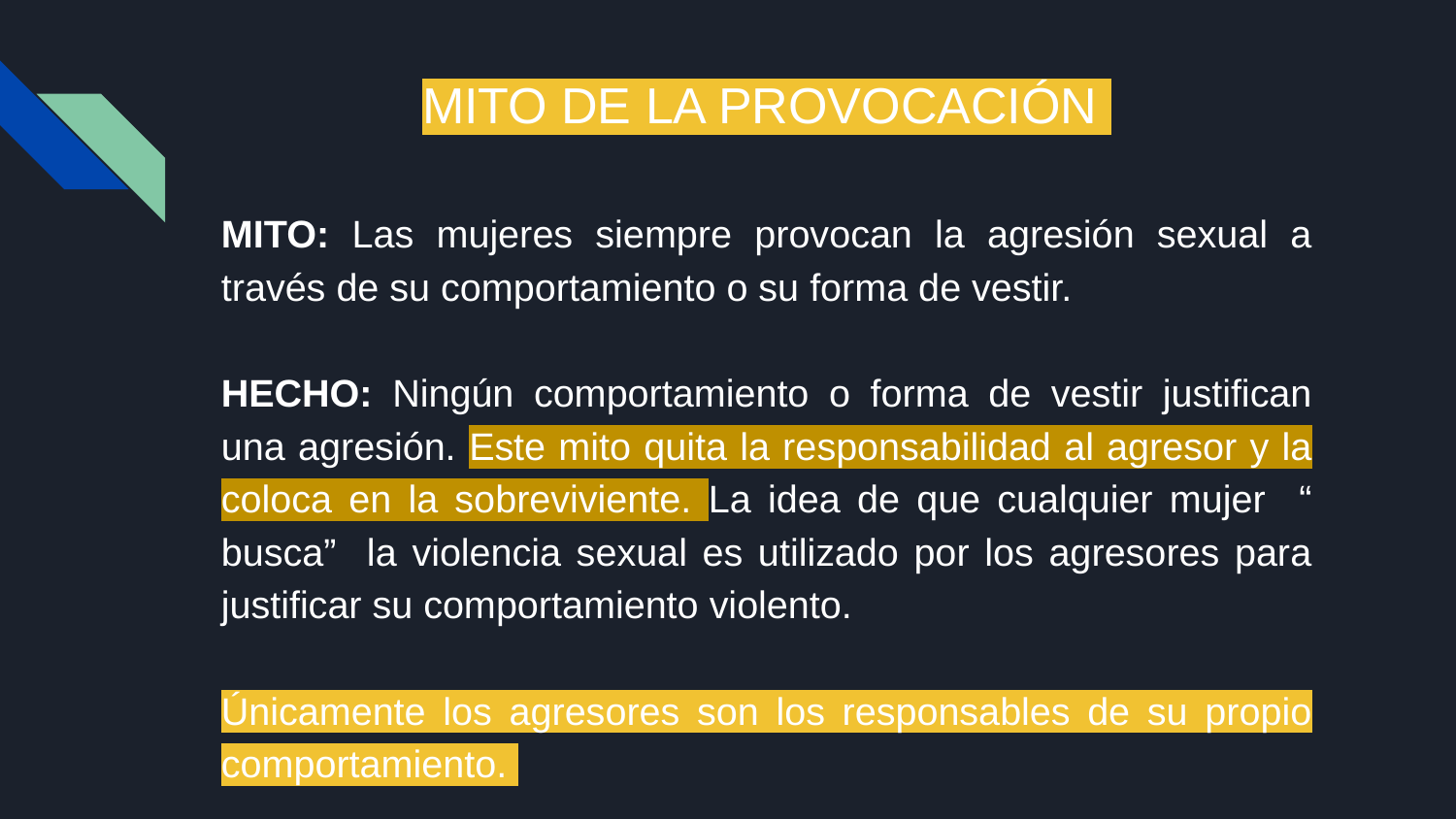

# MITO DE LA PROVOCACIÓN
MITO: Las mujeres siempre provocan la agresión sexual a través de su comportamiento o su forma de vestir.

HECHO: Ningún comportamiento o forma de vestir justifican una agresión. Este mito quita la responsabilidad al agresor y la coloca en la sobreviviente. La idea de que cualquier mujer  “ busca”  la violencia sexual es utilizado por los agresores para justificar su comportamiento violento.

Únicamente los agresores son los responsables de su propio comportamiento.